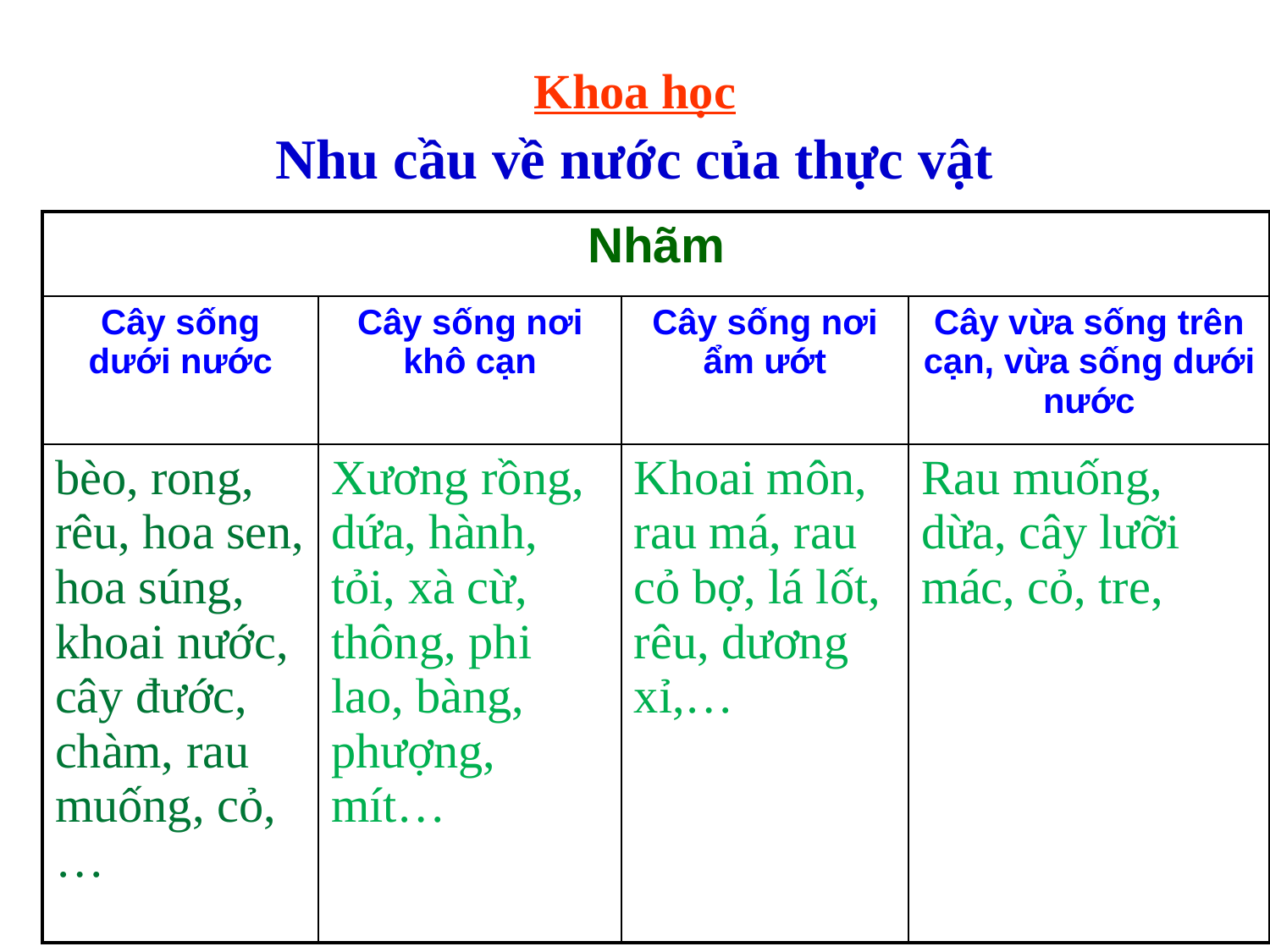

Khoa học
Nhu cầu về nước của thực vật
| Nhãm |  |  |  |
| --- | --- | --- | --- |
| Cây sống dưới nước | Cây sống nơi khô cạn | Cây sống nơi ẩm ướt | Cây vừa sống trên cạn, vừa sống dưới nước |
| bèo, rong, rêu, hoa sen, hoa súng, khoai nước, cây đước, chàm, rau muống, cỏ,… | Xương rồng, dứa, hành, tỏi, xà cừ, thông, phi lao, bàng, phượng, mít… | Khoai môn, rau má, rau cỏ bợ, lá lốt, rêu, dương xỉ,… | Rau muống, dừa, cây lưỡi mác, cỏ, tre, |